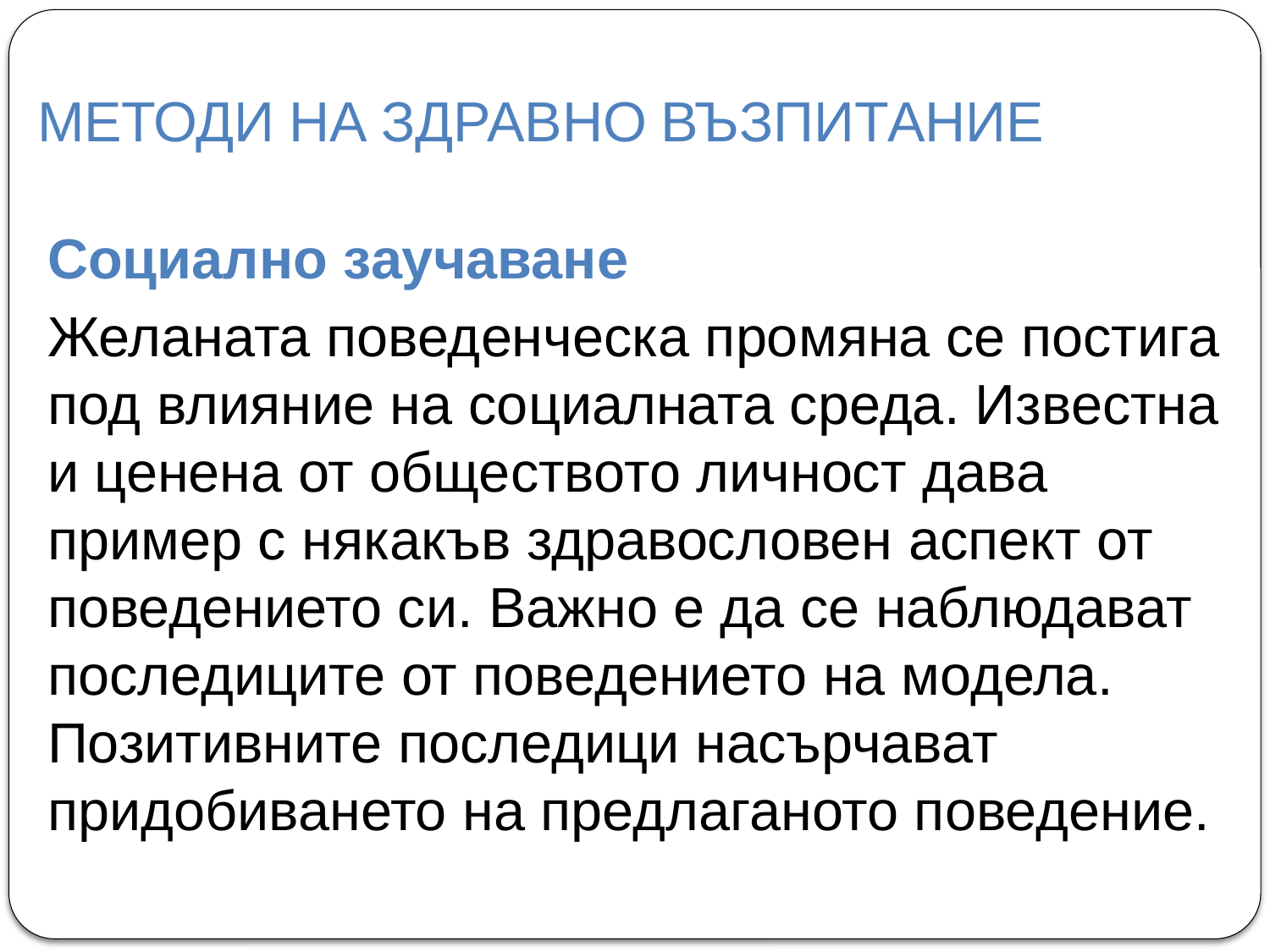

# МЕТОДИ НА ЗДРАВНО ВЪЗПИТАНИЕ
Социално заучаване
Желаната поведенческа промяна се постига под влияние на социалната среда. Известна и ценена от обществото личност дава пример с някакъв здравословен аспект от поведението си. Важно е да се наблюдават последиците от поведението на модела. Позитивните последици насърчават придобиването на предлаганото поведение.